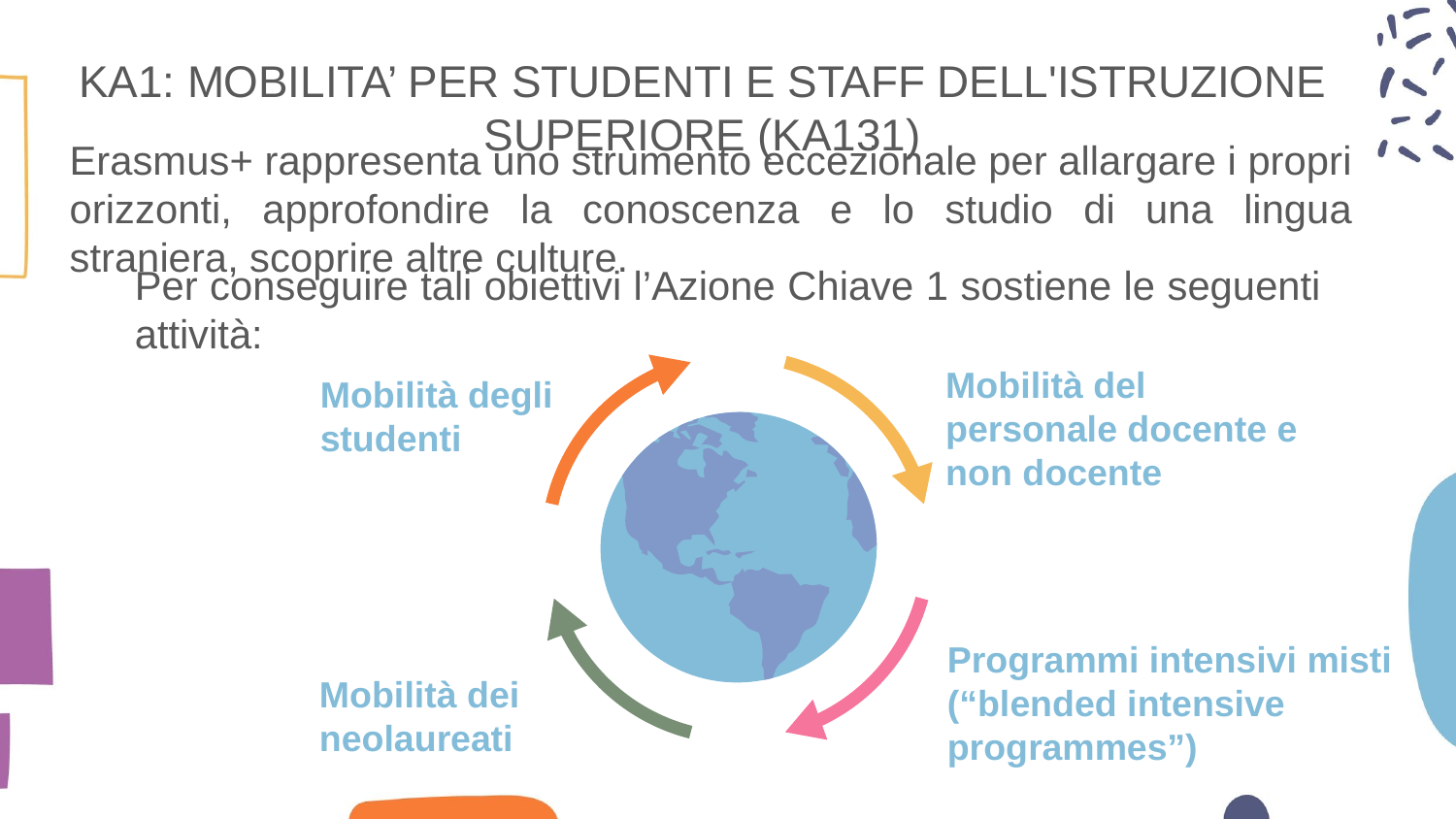

# KA1: MOBILITA’ PER STUDENTI E STAFF DELL'ISTRUZIONE SUPERIORE (KA131)
Erasmus+ rappresenta uno strumento eccezionale per allargare i propri orizzonti, approfondire la conoscenza e lo studio di una lingua straniera, scoprire altre culture.

Per conseguire tali obiettivi l’Azione Chiave 1 sostiene le seguenti attività:

Mobilità del personale docente e non docente

Mobilità degli studenti

Programmi intensivi misti (“blended intensive programmes”)
Mobilità dei neolaureati